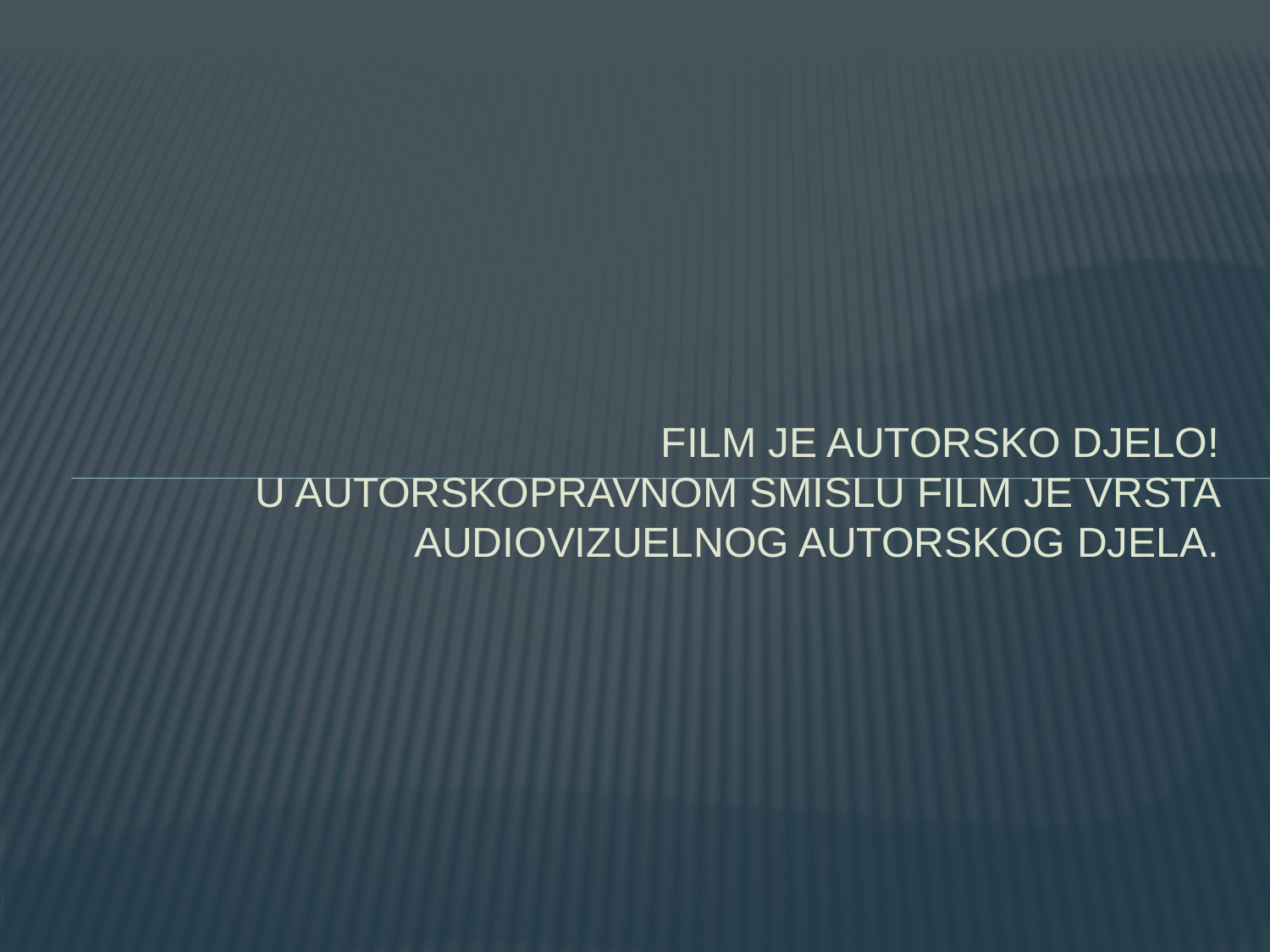

# Film je autorsko djelo! U autorskopravnom smislu film je vrsta audiovizuelnog autorskog djela.